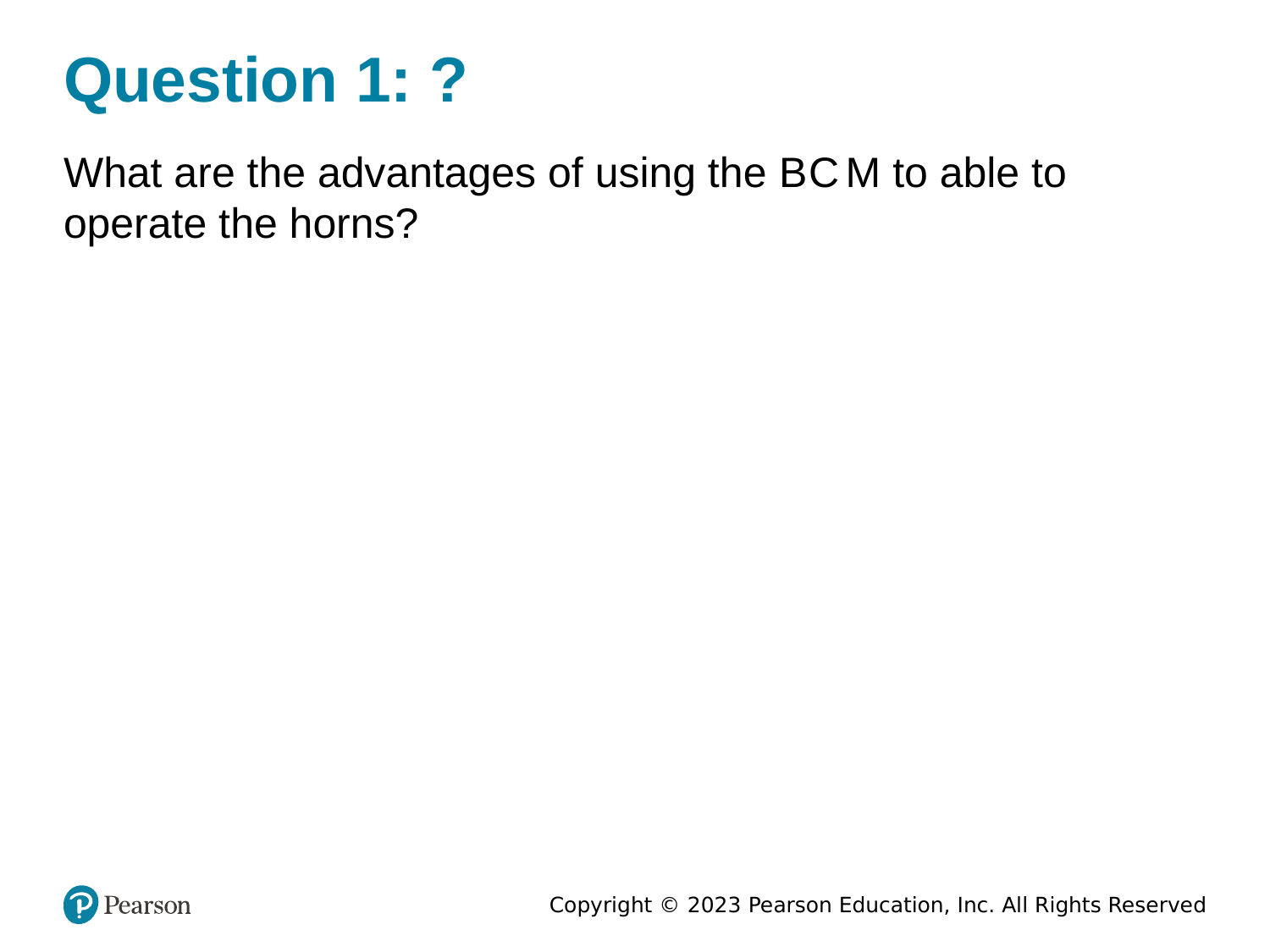

# Question 1: ?
What are the advantages of using the B C M to able to operate the horns?